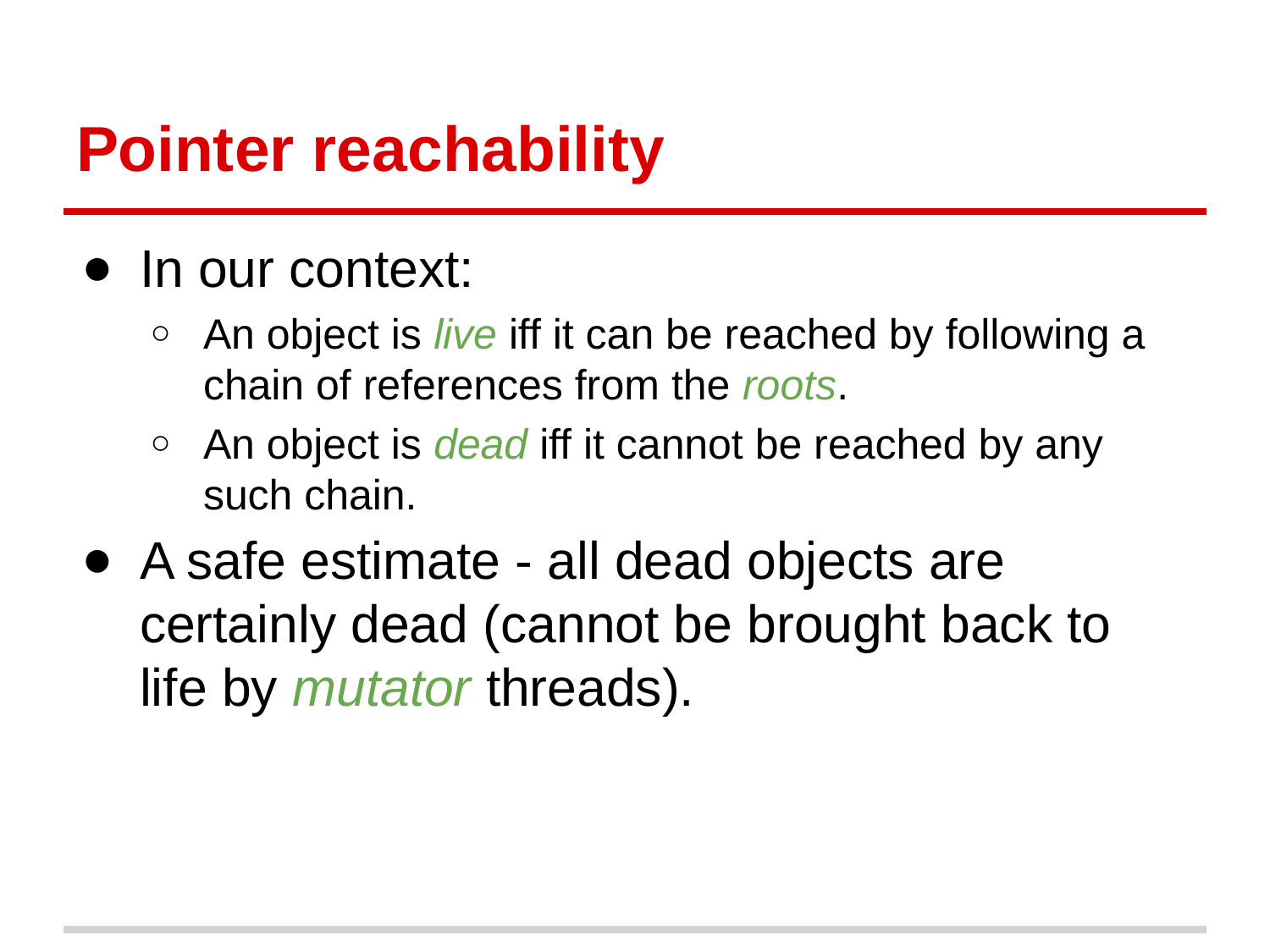

# Pointer reachability
In our context:
An object is live iff it can be reached by following a chain of references from the roots.
An object is dead iff it cannot be reached by any such chain.
A safe estimate - all dead objects are certainly dead (cannot be brought back to life by mutator threads).